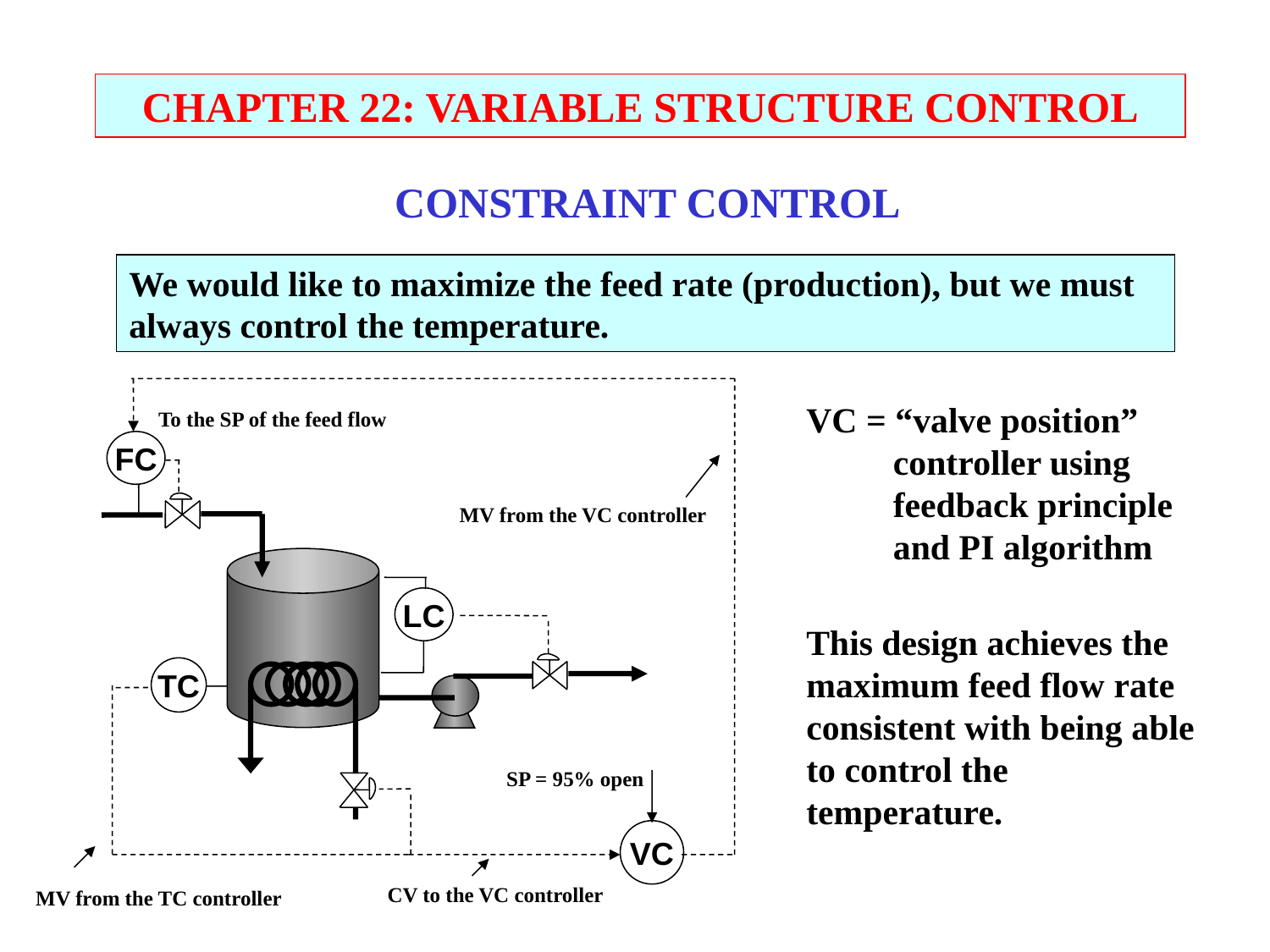

CHAPTER 22: VARIABLE STRUCTURE CONTROL
CONSTRAINT CONTROL
We would like to maximize the feed rate (production), but we must always control the temperature.

To the SP of the feed flow
FC

LC

TC

MV from the VC controller
SP = 95% open

VC

CV to the VC controller
MV from the TC controller
VC = “valve position” controller using feedback principle and PI algorithm
This design achieves the maximum feed flow rate consistent with being able to control the temperature.